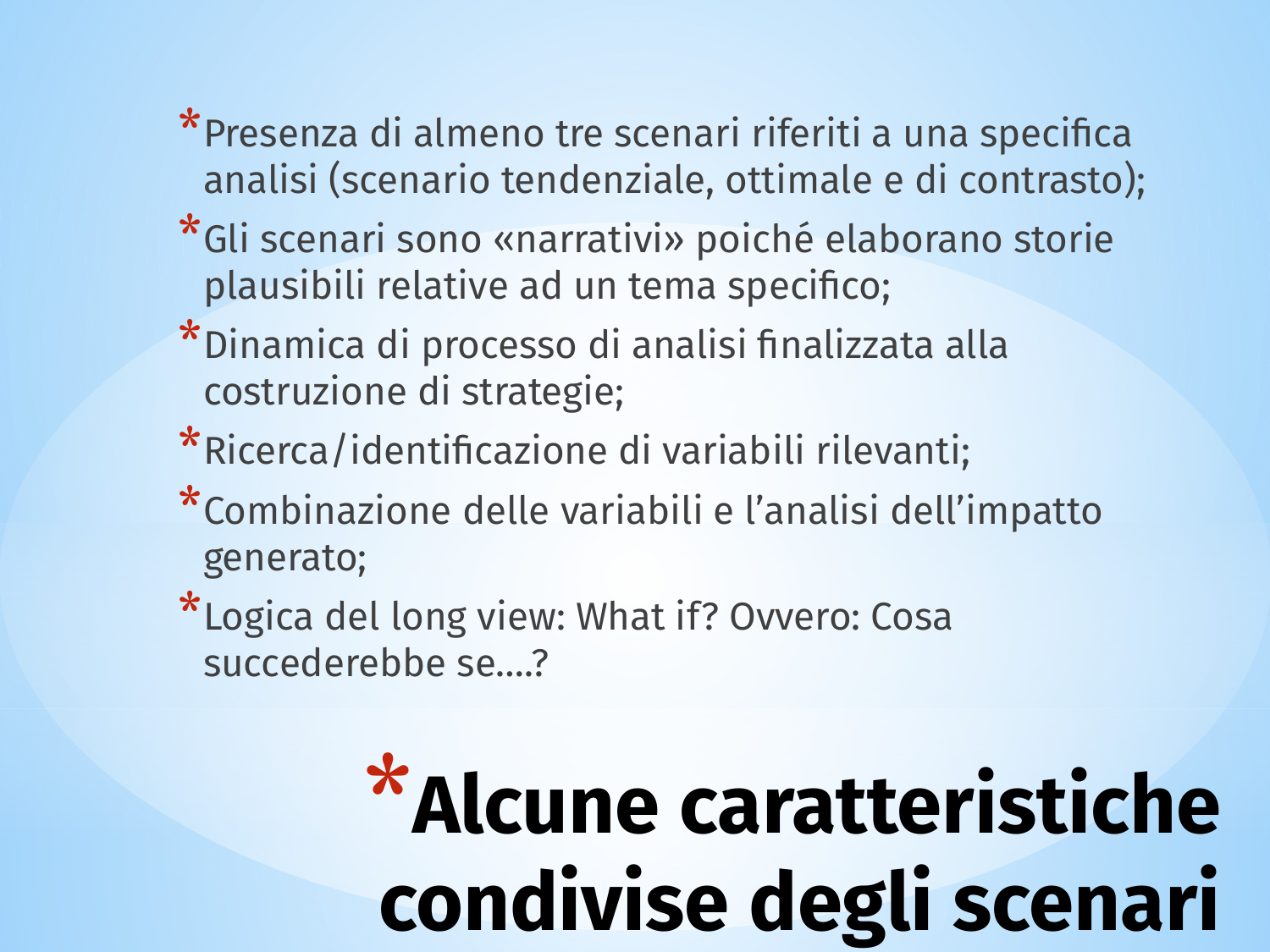

Presenza di almeno tre scenari riferiti a una specifica analisi (scenario tendenziale, ottimale e di contrasto);
Gli scenari sono «narrativi» poiché elaborano storie plausibili relative ad un tema specifico;
Dinamica di processo di analisi finalizzata alla costruzione di strategie;
Ricerca/identificazione di variabili rilevanti;
Combinazione delle variabili e l’analisi dell’impatto generato;
Logica del long view: What if? Ovvero: Cosa succederebbe se….?
# Alcune caratteristiche condivise degli scenari